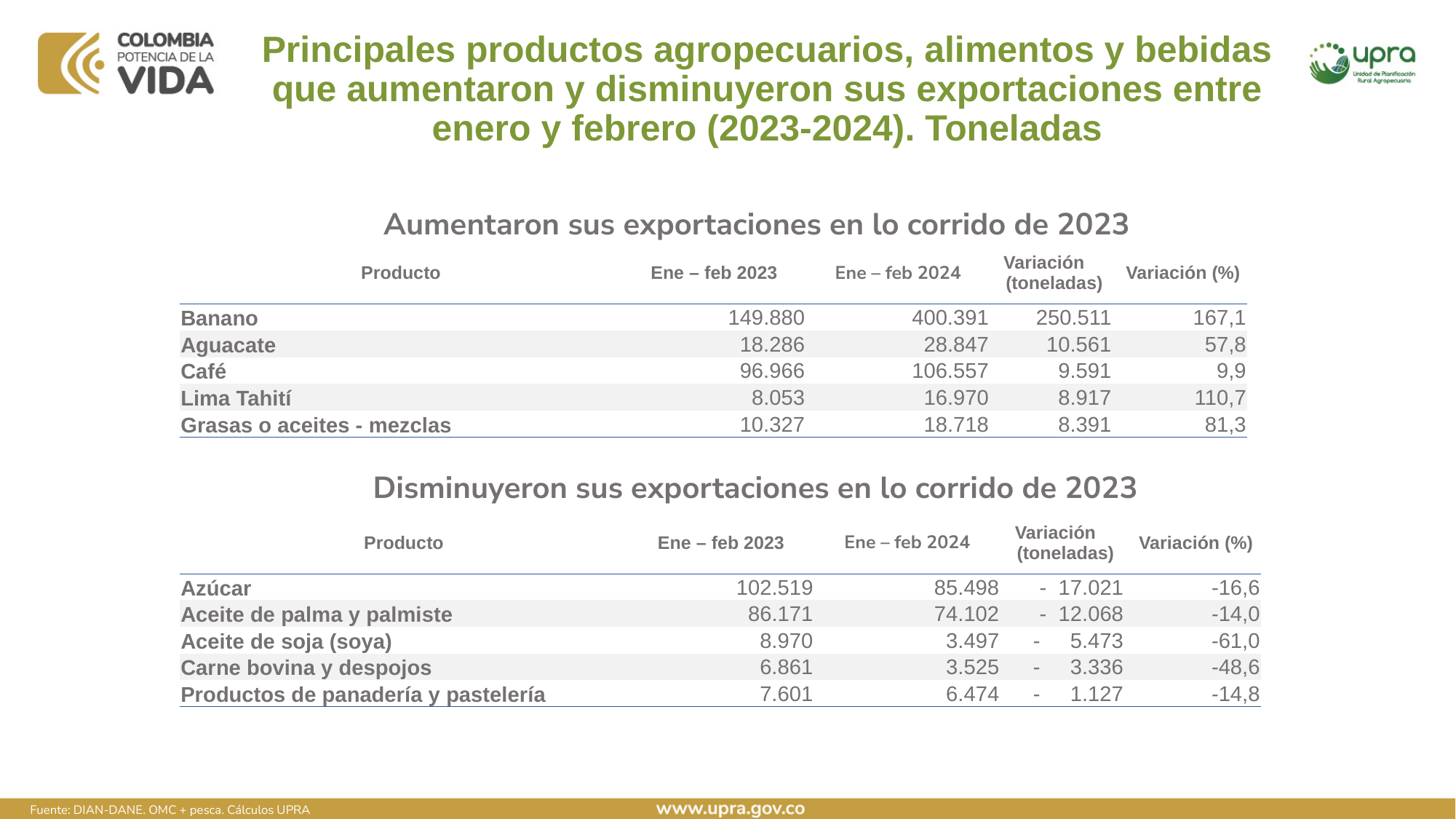

# Principales productos agropecuarios, alimentos y bebidas que aumentaron y disminuyeron sus exportaciones entre enero y febrero (2023-2024). Toneladas
Aumentaron sus exportaciones en lo corrido de 2023
| Producto | Ene – feb 2023 | Ene – feb 2024 | Variación (toneladas) | Variación (%) |
| --- | --- | --- | --- | --- |
| Banano | 149.880 | 400.391 | 250.511 | 167,1 |
| Aguacate | 18.286 | 28.847 | 10.561 | 57,8 |
| Café | 96.966 | 106.557 | 9.591 | 9,9 |
| Lima Tahití | 8.053 | 16.970 | 8.917 | 110,7 |
| Grasas o aceites - mezclas | 10.327 | 18.718 | 8.391 | 81,3 |
Disminuyeron sus exportaciones en lo corrido de 2023
| Producto | Ene – feb 2023 | Ene – feb 2024 | Variación (toneladas) | Variación (%) |
| --- | --- | --- | --- | --- |
| Azúcar | 102.519 | 85.498 | - 17.021 | -16,6 |
| Aceite de palma y palmiste | 86.171 | 74.102 | - 12.068 | -14,0 |
| Aceite de soja (soya) | 8.970 | 3.497 | - 5.473 | -61,0 |
| Carne bovina y despojos | 6.861 | 3.525 | - 3.336 | -48,6 |
| Productos de panadería y pastelería | 7.601 | 6.474 | - 1.127 | -14,8 |
Fuente: DIAN-DANE. OMC + pesca. Cálculos UPRA